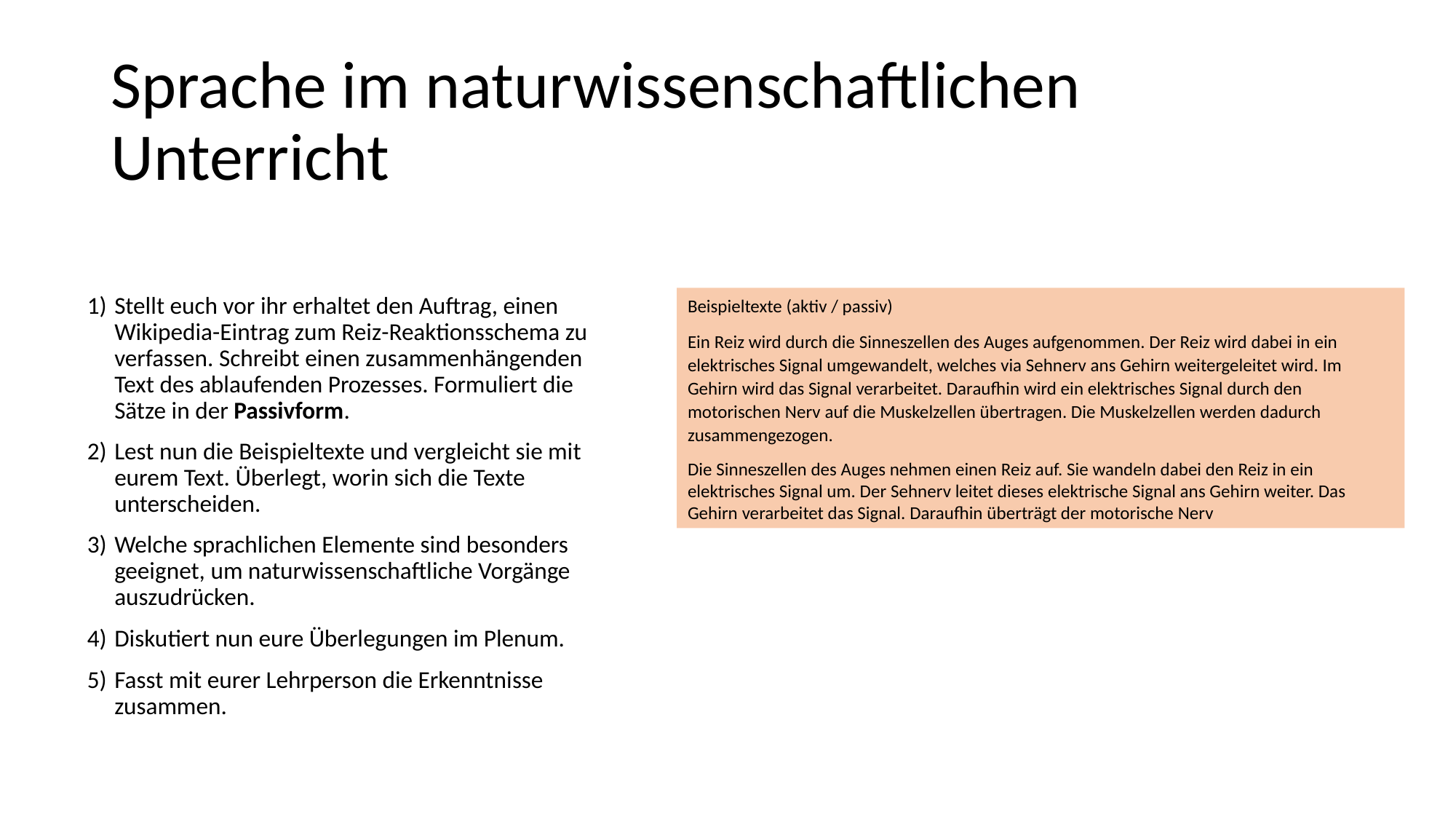

# Sprache im naturwissenschaftlichen Unterricht
Stellt euch vor ihr erhaltet den Auftrag, einen Wikipedia-Eintrag zum Reiz-Reaktionsschema zu verfassen. Schreibt einen zusammenhängenden Text des ablaufenden Prozesses. Formuliert die Sätze in der Passivform.
Lest nun die Beispieltexte und vergleicht sie mit eurem Text. Überlegt, worin sich die Texte unterscheiden.
Welche sprachlichen Elemente sind besonders geeignet, um naturwissenschaftliche Vorgänge auszudrücken.
Diskutiert nun eure Überlegungen im Plenum.
Fasst mit eurer Lehrperson die Erkenntnisse zusammen.
Beispieltexte (aktiv / passiv)
Ein Reiz wird durch die Sinneszellen des Auges aufgenommen. Der Reiz wird dabei in ein elektrisches Signal umgewandelt, welches via Sehnerv ans Gehirn weitergeleitet wird. Im Gehirn wird das Signal verarbeitet. Daraufhin wird ein elektrisches Signal durch den motorischen Nerv auf die Muskelzellen übertragen. Die Muskelzellen werden dadurch zusammengezogen.
Die Sinneszellen des Auges nehmen einen Reiz auf. Sie wandeln dabei den Reiz in ein elektrisches Signal um. Der Sehnerv leitet dieses elektrische Signal ans Gehirn weiter. Das Gehirn verarbeitet das Signal. Daraufhin überträgt der motorische Nerv